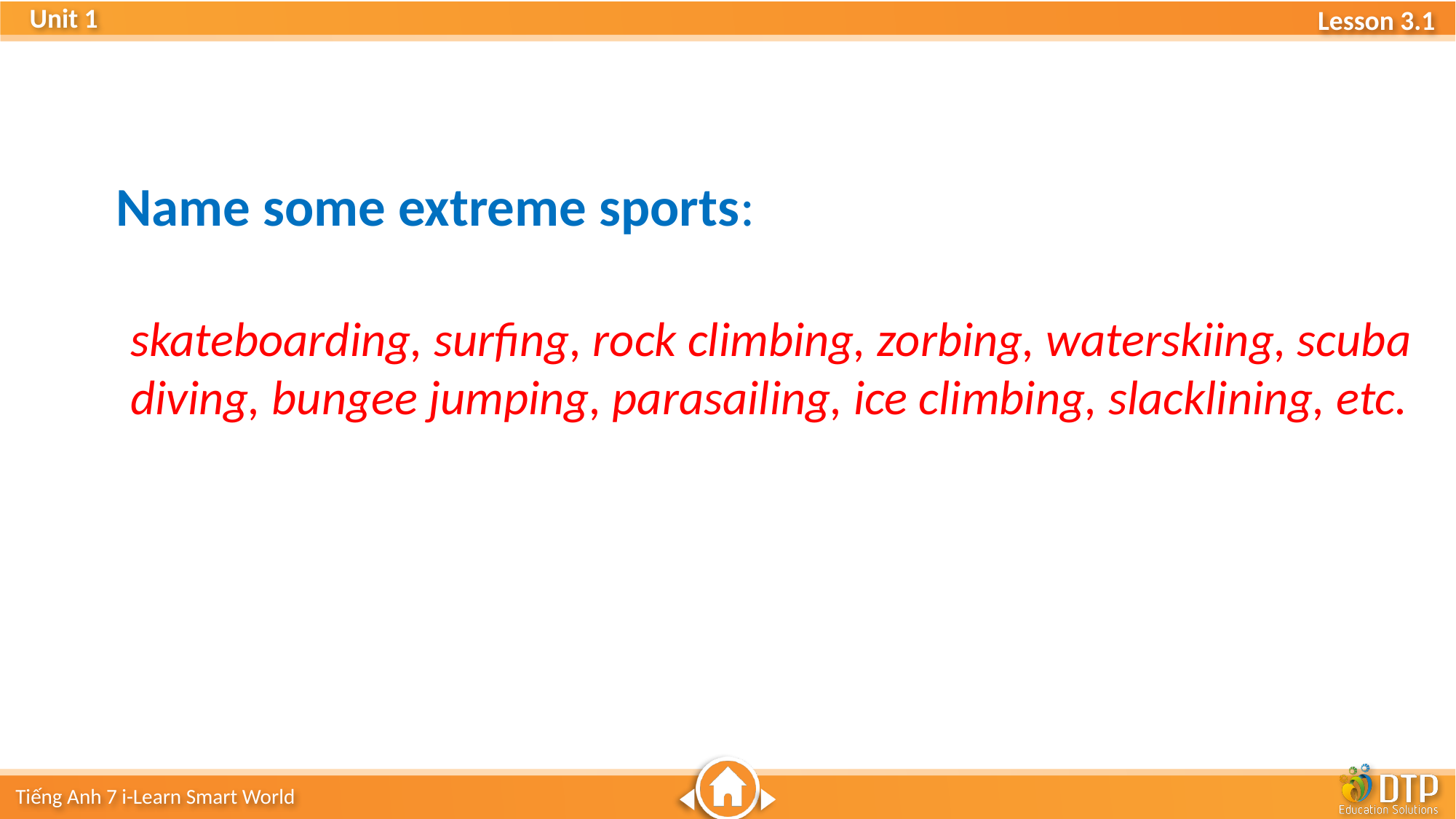

Name some extreme sports:
skateboarding, surfing, rock climbing, zorbing, waterskiing, scuba diving, bungee jumping, parasailing, ice climbing, slacklining, etc.